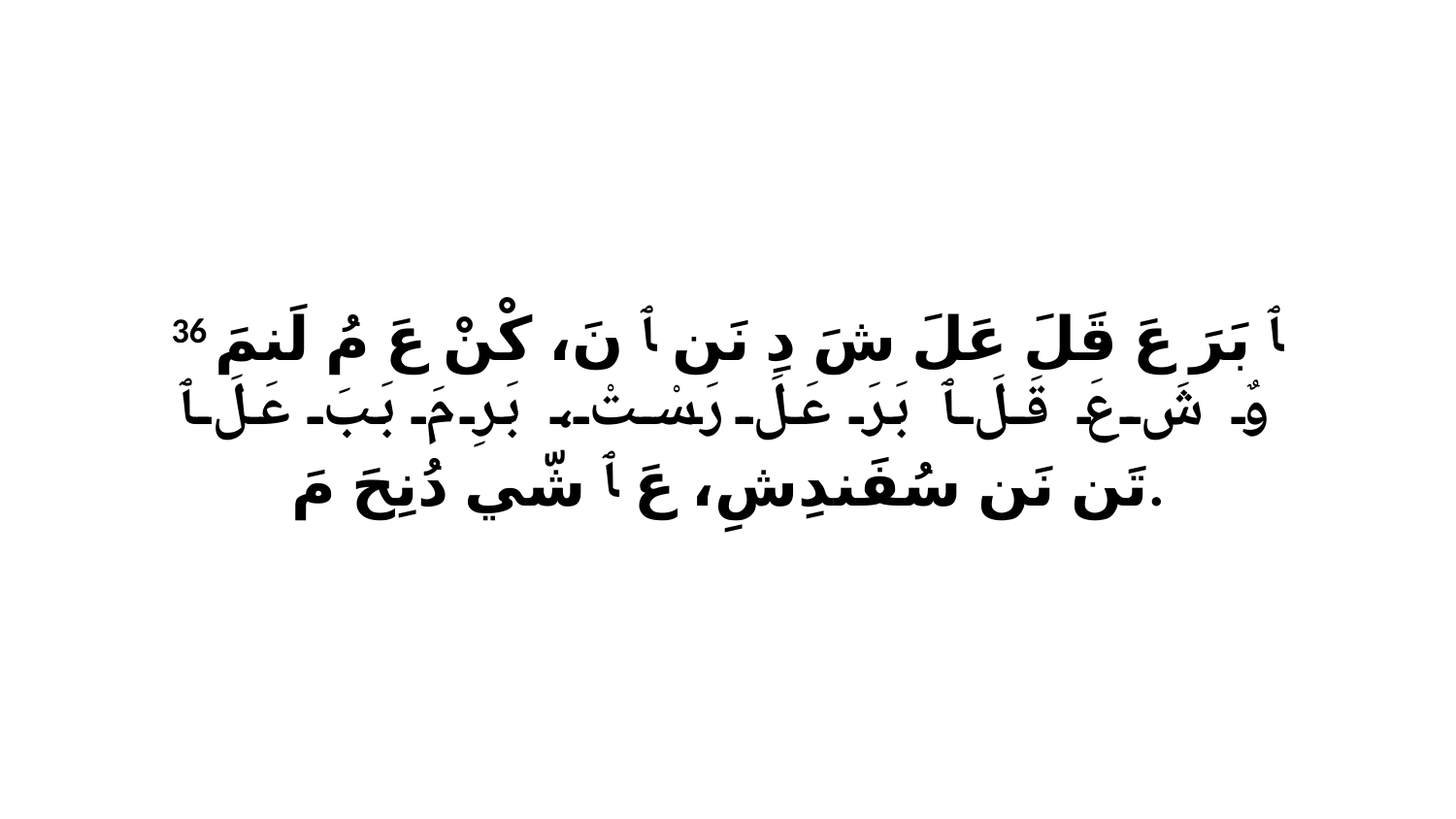

36 ﭑ بَرَ عَ قَلَ عَلَ شَ دِ نَن ﭑ نَ، كْنْ عَ مُ لَنمَ وٌ شَ عَ قَلَ ﭑ بَرَ عَلَ رَ سْتْ، بَرِ مَ بَبَ عَلَ ﭑ تَن نَن سُفَندِشِ، عَ ﭑ شّي دُنِحَ مَ.